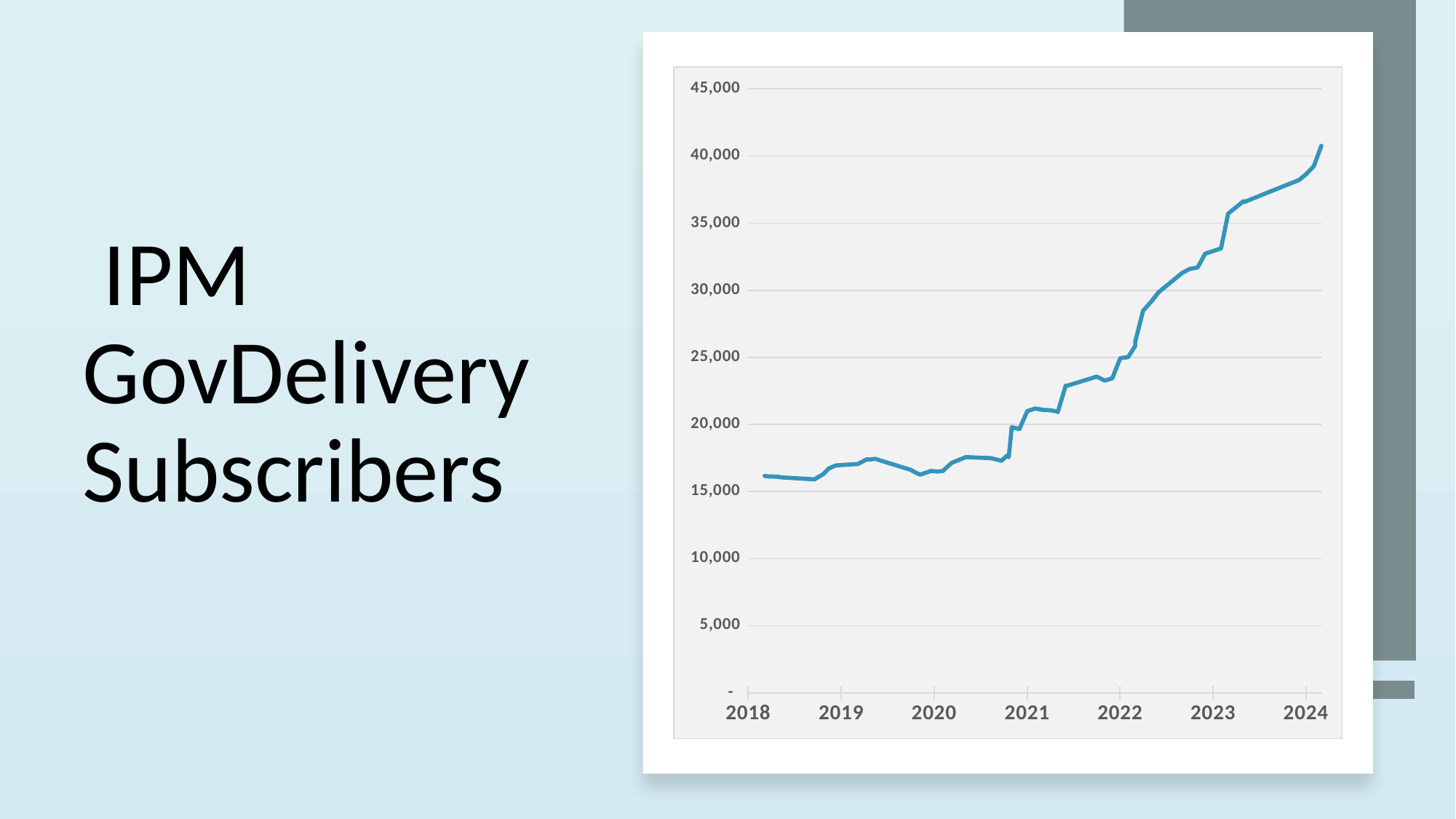

### Chart

| Category |  Total Subscribers  |
|---|---|
| 43165 | 16167.0 |
| 43179 | 16130.0 |
| 43214 | 16107.0 |
| 43221 | 16086.0 |
| 43235 | 16054.0 |
| 43361 | 15908.0 |
| 43396 | 16309.0 |
| 43417 | 16720.0 |
| 43445 | 16949.0 |
| 43531 | 17052.0 |
| 43552 | 17254.0 |
| 43566 | 17397.0 |
| 43580 | 17387.0 |
| 43599 | 17439.0 |
| 43739 | 16618.0 |
| 43762 | 16378.0 |
| 43776 | 16265.0 |
| 43819 | 16534.0 |
| 43844 | 16493.0 |
| 43865 | 16529.0 |
| 43900 | 17142.0 |
| 43956 | 17568.0 |
| 44054 | 17488.0 |
| 44096 | 17294.0 |
| 44117 | 17675.0 |
| 44124 | 17558.0 |
| 44136 | 19793.0 |
| 44166 | 19655.0 |
| 44197 | 20994.0 |
| 44228 | 21183.0 |
| 44256 | 21095.0 |
| 44287 | 21056.0 |
| 44317 | 20958.0 |
| 44317 | 20925.0 |
| 44348 | 22895.0 |
| 44348 | 22854.0 |
| 44470 | 23567.0 |
| 44501 | 23269.0 |
| 44531 | 23434.0 |
| 44562 | 24937.0 |
| 44593 | 25019.0 |
| 44621 | 25847.0 |
| 44621 | 26159.0 |
| 44652 | 28473.0 |
| 44682 | 29115.0 |
| 44713 | 29852.0 |
| 44805 | 31283.0 |
| 44835 | 31591.0 |
| 44866 | 31695.0 |
| 44896 | 32731.0 |
| 44927 | 32922.0 |
| 44958 | 33114.0 |
| 44986 | 35712.0 |
| 45047 | 36647.0 |
| 45048 | 36568.0 |
| 45200 | 37727.0 |
| 45265 | 38214.0 |
| 45292 | 38644.0 |
| 45323 | 39252.0 |
| 45352 | 40766.0 |
# IPM GovDelivery Subscribers